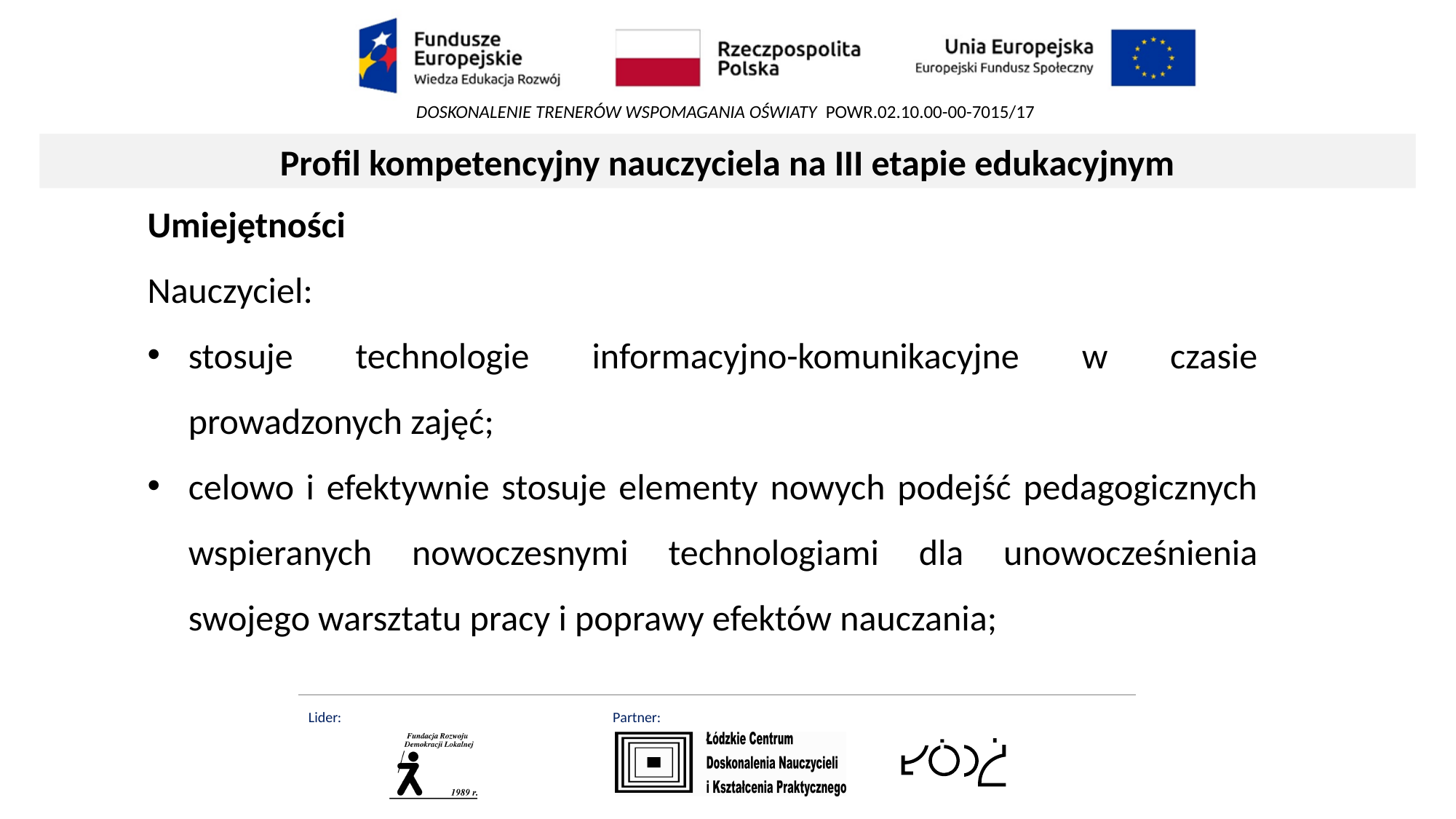

Profil kompetencyjny nauczyciela na III etapie edukacyjnym
Umiejętności
Nauczyciel:
stosuje technologie informacyjno-komunikacyjne w czasie prowadzonych zajęć;
celowo i efektywnie stosuje elementy nowych podejść pedagogicznych wspieranych nowoczesnymi technologiami dla unowocześnienia swojego warsztatu pracy i poprawy efektów nauczania;